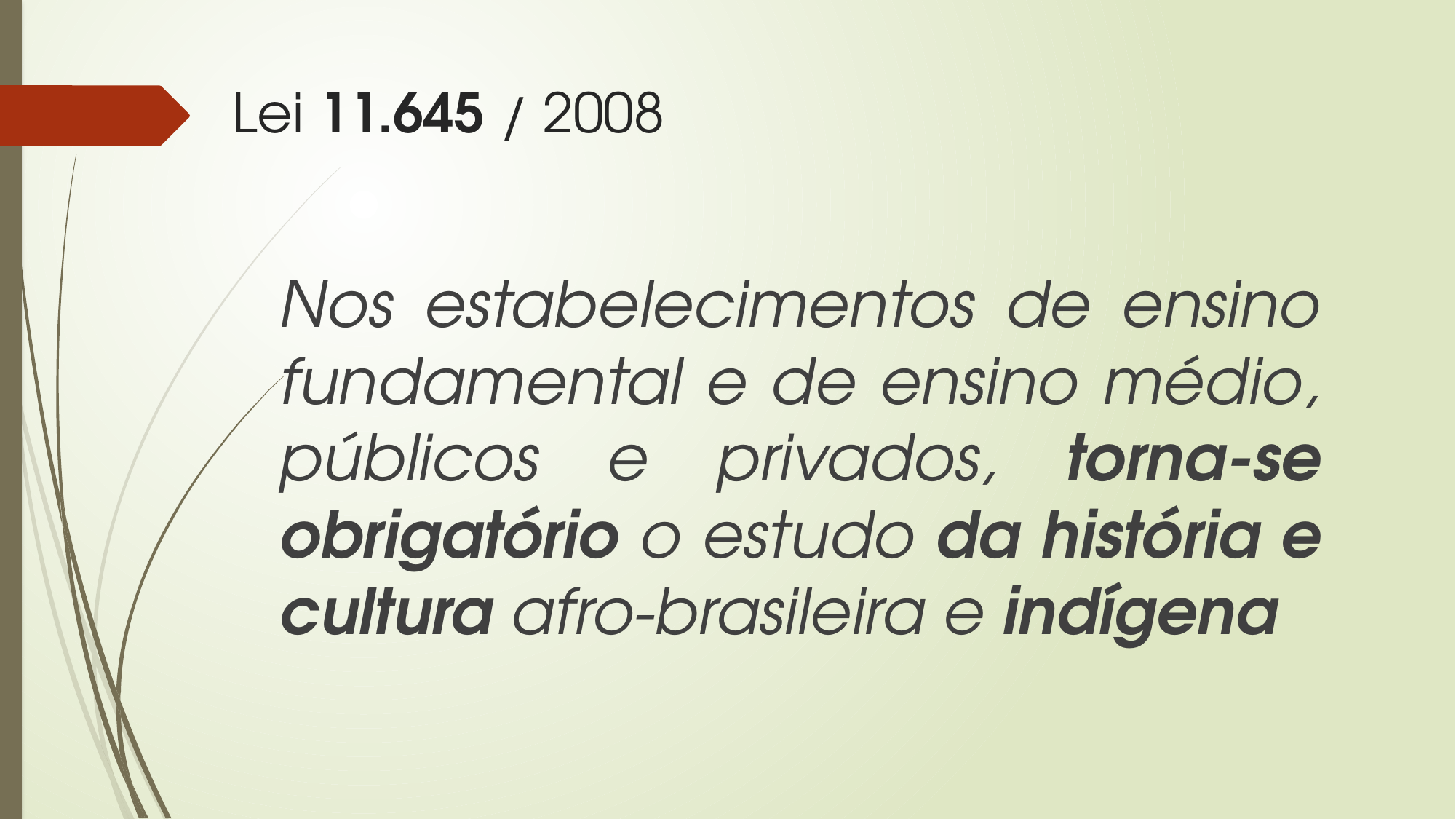

# Lei 11.645 / 2008
Nos estabelecimentos de ensino fundamental e de ensino médio, públicos e privados, torna-se obrigatório o estudo da história e cultura afro-brasileira e indígena